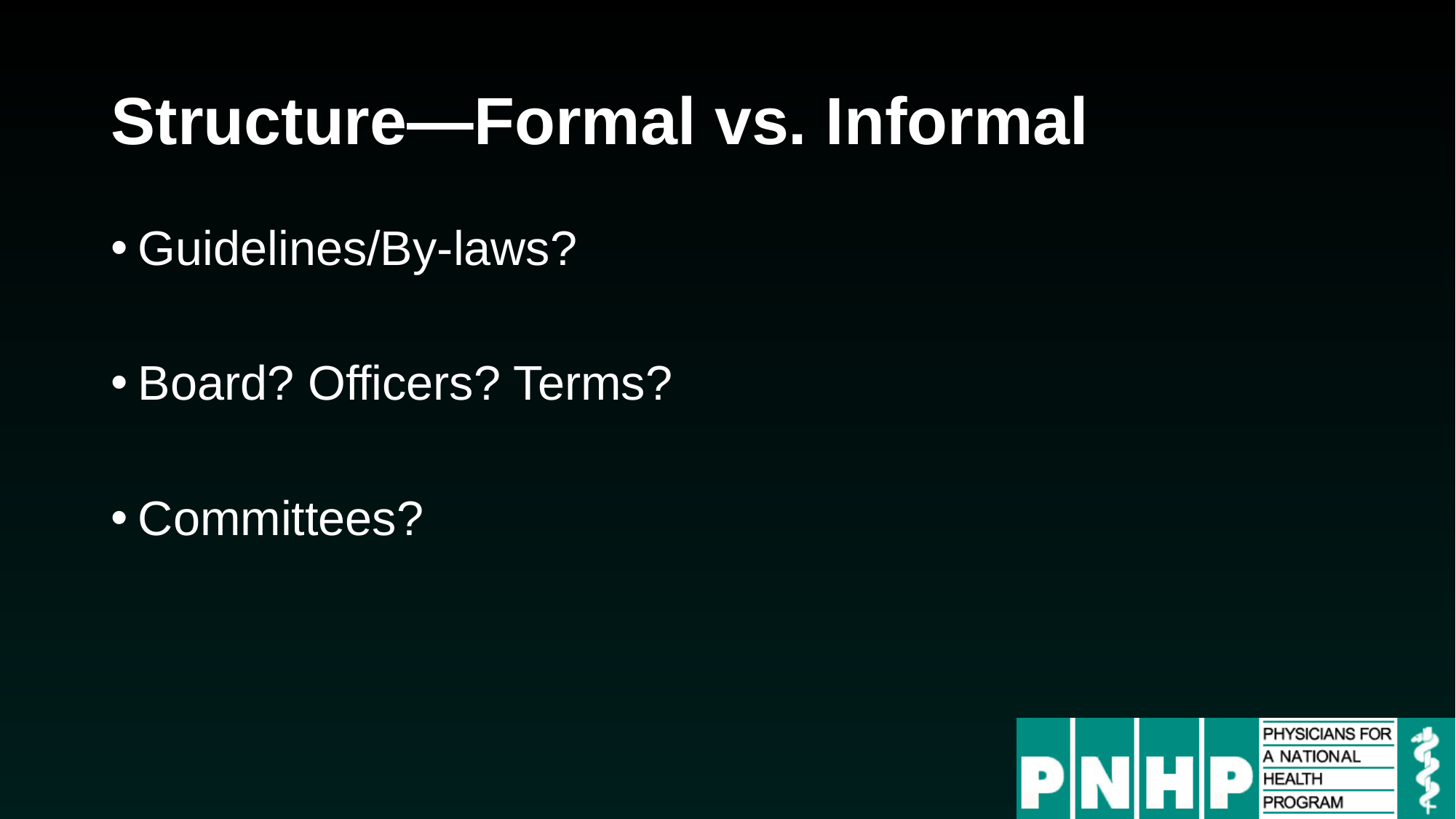

# Structure—Formal vs. Informal
Guidelines/By-laws?

Board? Officers? Terms?

Committees?